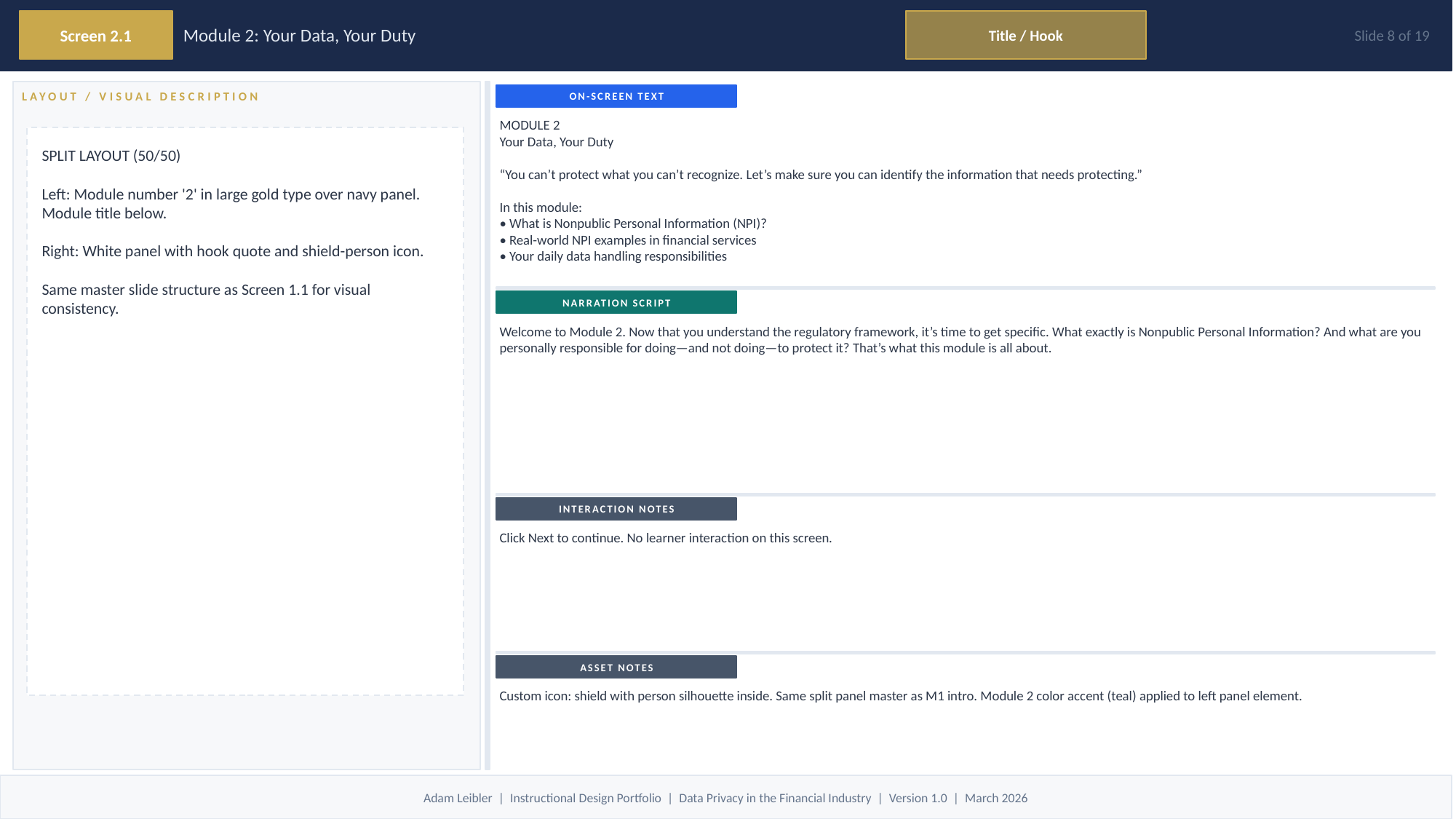

Screen 2.1
Module 2: Your Data, Your Duty

Title / Hook
Slide 8 of 19

ON-SCREEN TEXT
LAYOUT / VISUAL DESCRIPTION
MODULE 2
Your Data, Your Duty

“You can’t protect what you can’t recognize. Let’s make sure you can identify the information that needs protecting.”

In this module:
• What is Nonpublic Personal Information (NPI)?
• Real-world NPI examples in financial services
• Your daily data handling responsibilities

SPLIT LAYOUT (50/50)

Left: Module number '2' in large gold type over navy panel. Module title below.

Right: White panel with hook quote and shield-person icon.

Same master slide structure as Screen 1.1 for visual consistency.

NARRATION SCRIPT
Welcome to Module 2. Now that you understand the regulatory framework, it’s time to get specific. What exactly is Nonpublic Personal Information? And what are you personally responsible for doing—and not doing—to protect it? That’s what this module is all about.

INTERACTION NOTES
Click Next to continue. No learner interaction on this screen.

ASSET NOTES
Custom icon: shield with person silhouette inside. Same split panel master as M1 intro. Module 2 color accent (teal) applied to left panel element.

Adam Leibler  |  Instructional Design Portfolio  |  Data Privacy in the Financial Industry  |  Version 1.0  |  March 2026